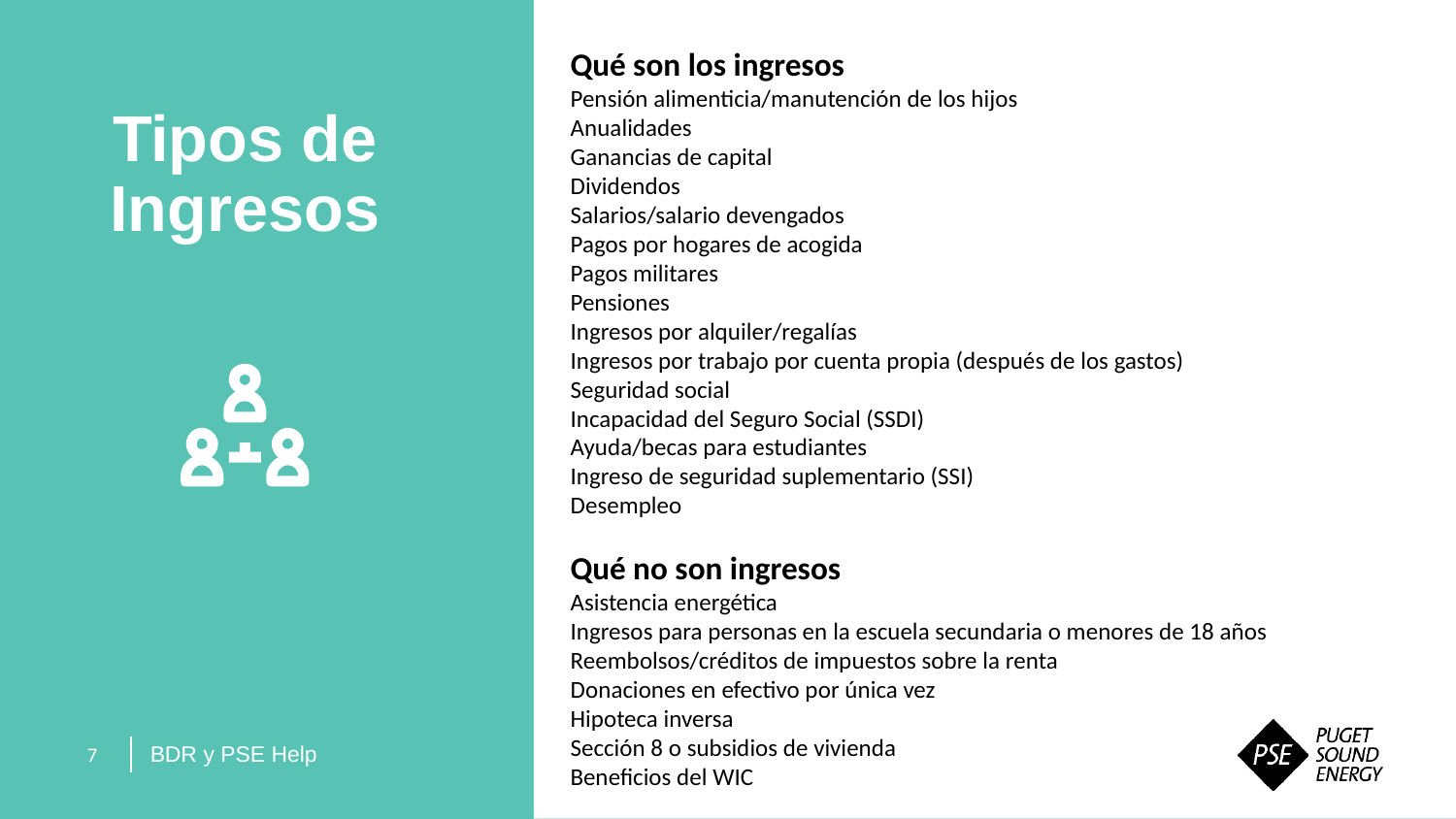

Qué son los ingresos
Pensión alimenticia/manutención de los hijos
Anualidades
Ganancias de capital
Dividendos
Salarios/salario devengados
Pagos por hogares de acogida
Pagos militares
Pensiones
Ingresos por alquiler/regalías
Ingresos por trabajo por cuenta propia (después de los gastos)
Seguridad social
Incapacidad del Seguro Social (SSDI)
Ayuda/becas para estudiantes
Ingreso de seguridad suplementario (SSI)
Desempleo

Qué no son ingresos
Asistencia energética
Ingresos para personas en la escuela secundaria o menores de 18 años
Reembolsos/créditos de impuestos sobre la renta
Donaciones en efectivo por única vez
Hipoteca inversa
Sección 8 o subsidios de vivienda
Beneficios del WIC
Tipos de Ingresos

BDR y PSE Help